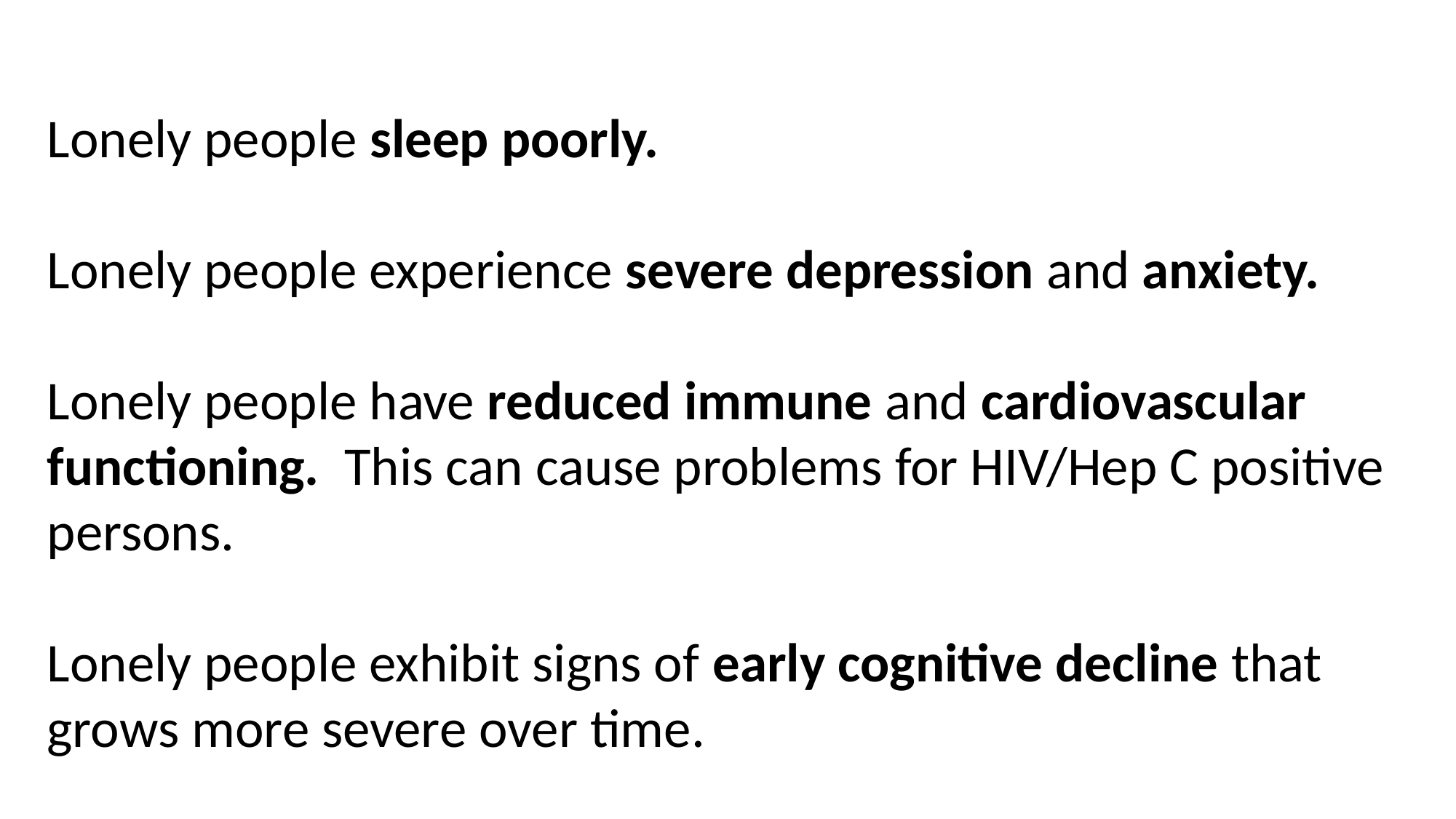

Lonely people sleep poorly.

Lonely people experience severe depression and anxiety.

Lonely people have reduced immune and cardiovascular functioning.  This can cause problems for HIV/Hep C positive persons.

Lonely people exhibit signs of early cognitive decline that grows more severe over time.